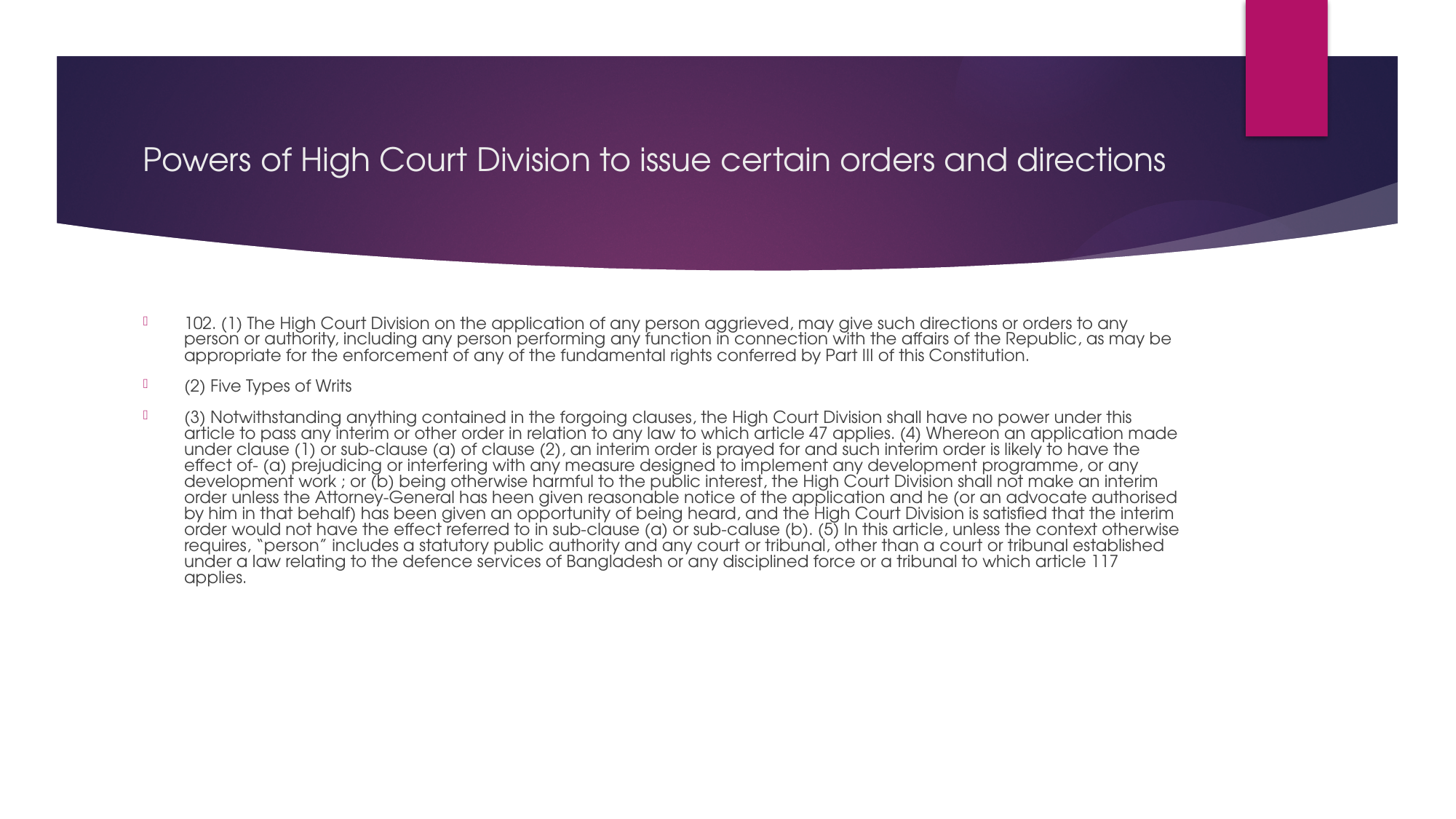

# Powers of High Court Division to issue certain orders and directions
102. (1) The High Court Division on the application of any person aggrieved, may give such directions or orders to any person or authority, including any person performing any function in connection with the affairs of the Republic, as may be appropriate for the enforcement of any of the fundamental rights conferred by Part III of this Constitution.
(2) Five Types of Writs
(3) Notwithstanding anything contained in the forgoing clauses, the High Court Division shall have no power under this article to pass any interim or other order in relation to any law to which article 47 applies. (4) Whereon an application made under clause (1) or sub-clause (a) of clause (2), an interim order is prayed for and such interim order is likely to have the effect of- (a) prejudicing or interfering with any measure designed to implement any development programme, or any development work ; or (b) being otherwise harmful to the public interest, the High Court Division shall not make an interim order unless the Attorney-General has heen given reasonable notice of the application and he (or an advocate authorised by him in that behalf) has been given an opportunity of being heard, and the High Court Division is satisfied that the interim order would not have the effect referred to in sub-clause (a) or sub-caluse (b). (5) In this article, unless the context otherwise requires, “person” includes a statutory public authority and any court or tribunal, other than a court or tribunal established under a law relating to the defence services of Bangladesh or any disciplined force or a tribunal to which article 117 applies.